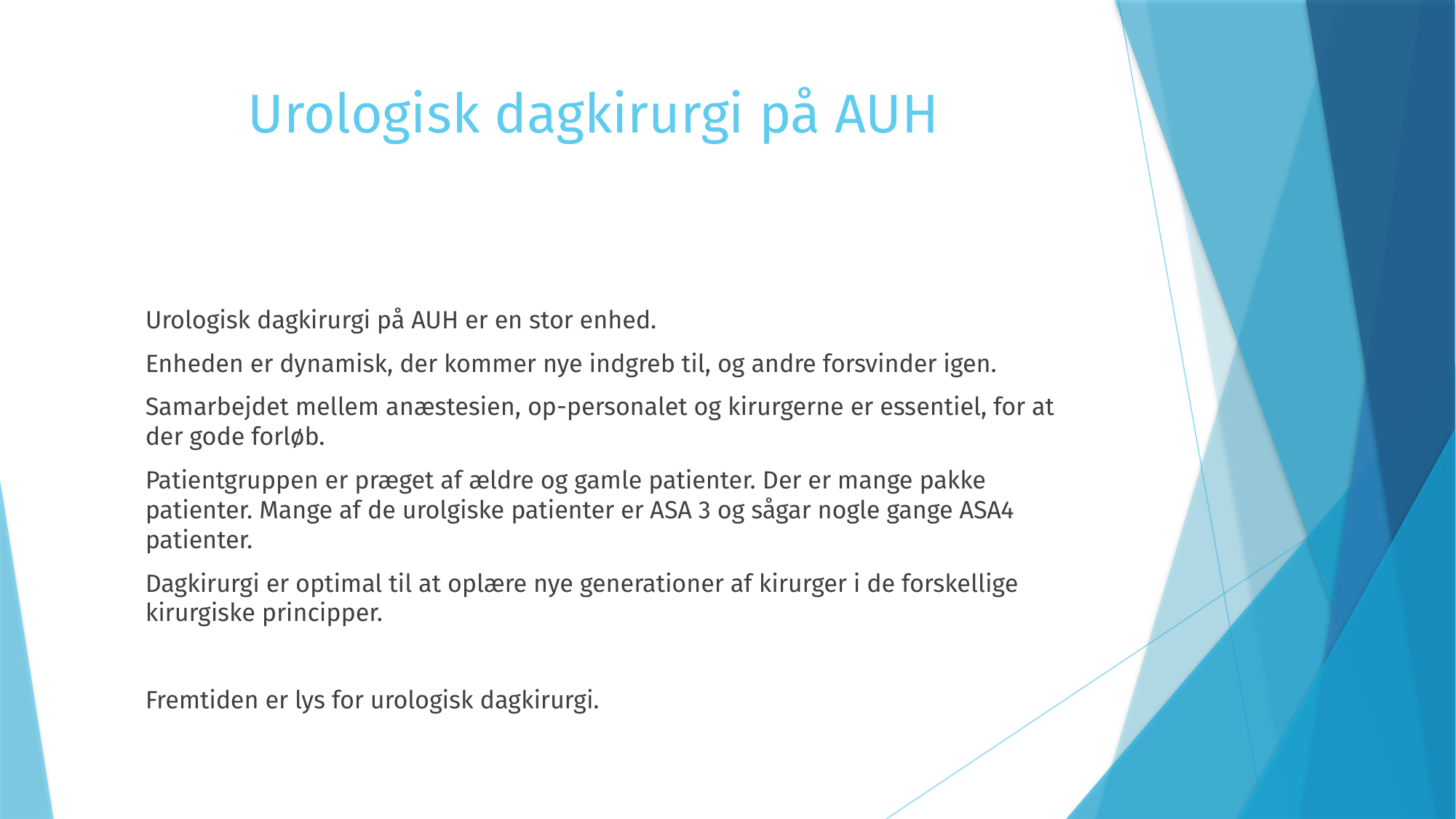

# Urologisk dagkirurgi på AUH

Urologisk dagkirurgi på AUH er en stor enhed.
Enheden er dynamisk, der kommer nye indgreb til, og andre forsvinder igen.
Samarbejdet mellem anæstesien, op-personalet og kirurgerne er essentiel, for at der gode forløb.
Patientgruppen er præget af ældre og gamle patienter. Der er mange pakke patienter. Mange af de urolgiske patienter er ASA 3 og sågar nogle gange ASA4 patienter.
Dagkirurgi er optimal til at oplære nye generationer af kirurger i de forskellige kirurgiske principper.

Fremtiden er lys for urologisk dagkirurgi.